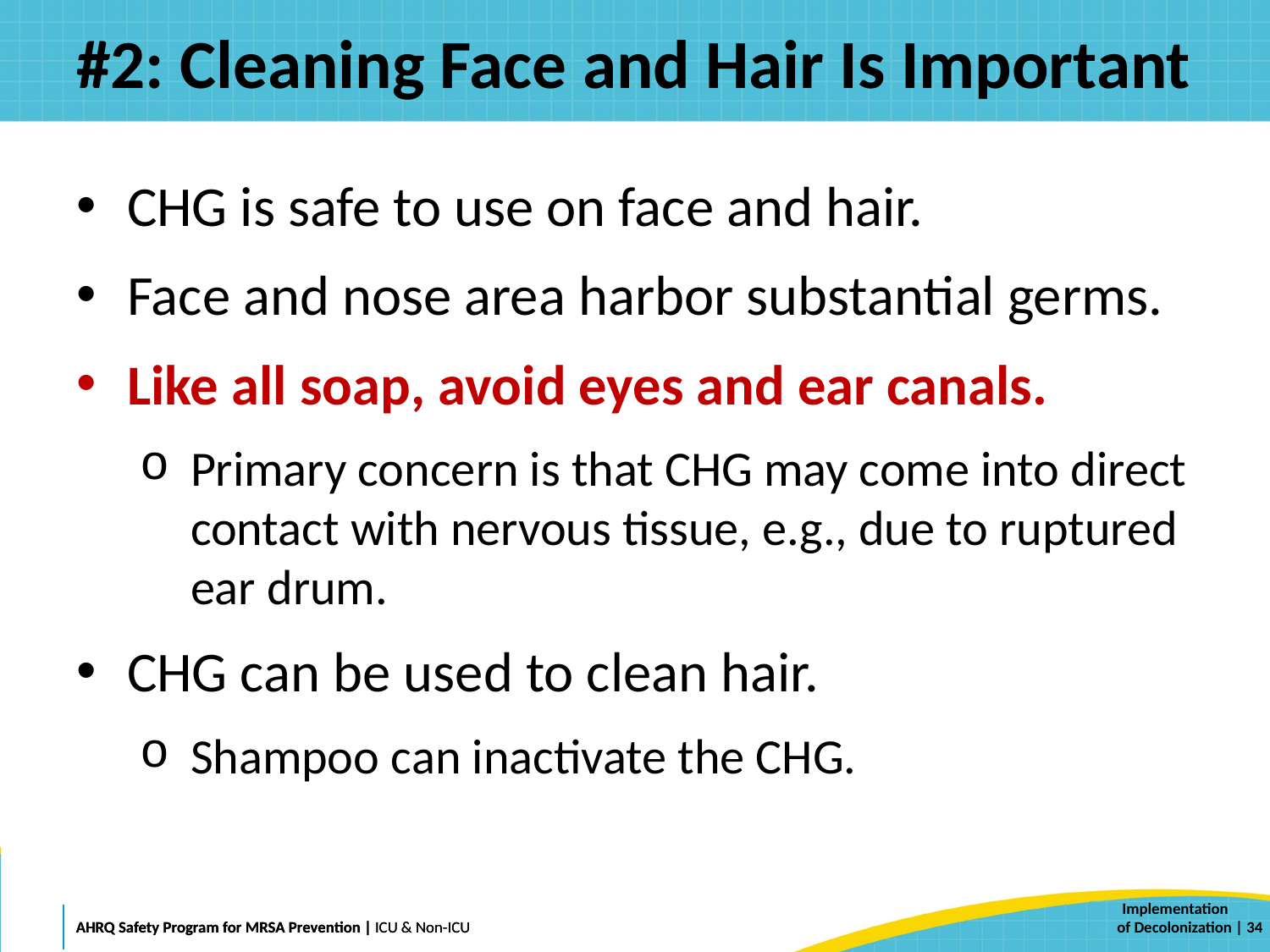

# #2: Cleaning Face and Hair Is Important
CHG is safe to use on face and hair.
Face and nose area harbor substantial germs.
Like all soap, avoid eyes and ear canals.
Primary concern is that CHG may come into direct contact with nervous tissue, e.g., due to ruptured ear drum.
CHG can be used to clean hair.
Shampoo can inactivate the CHG.
 | 34